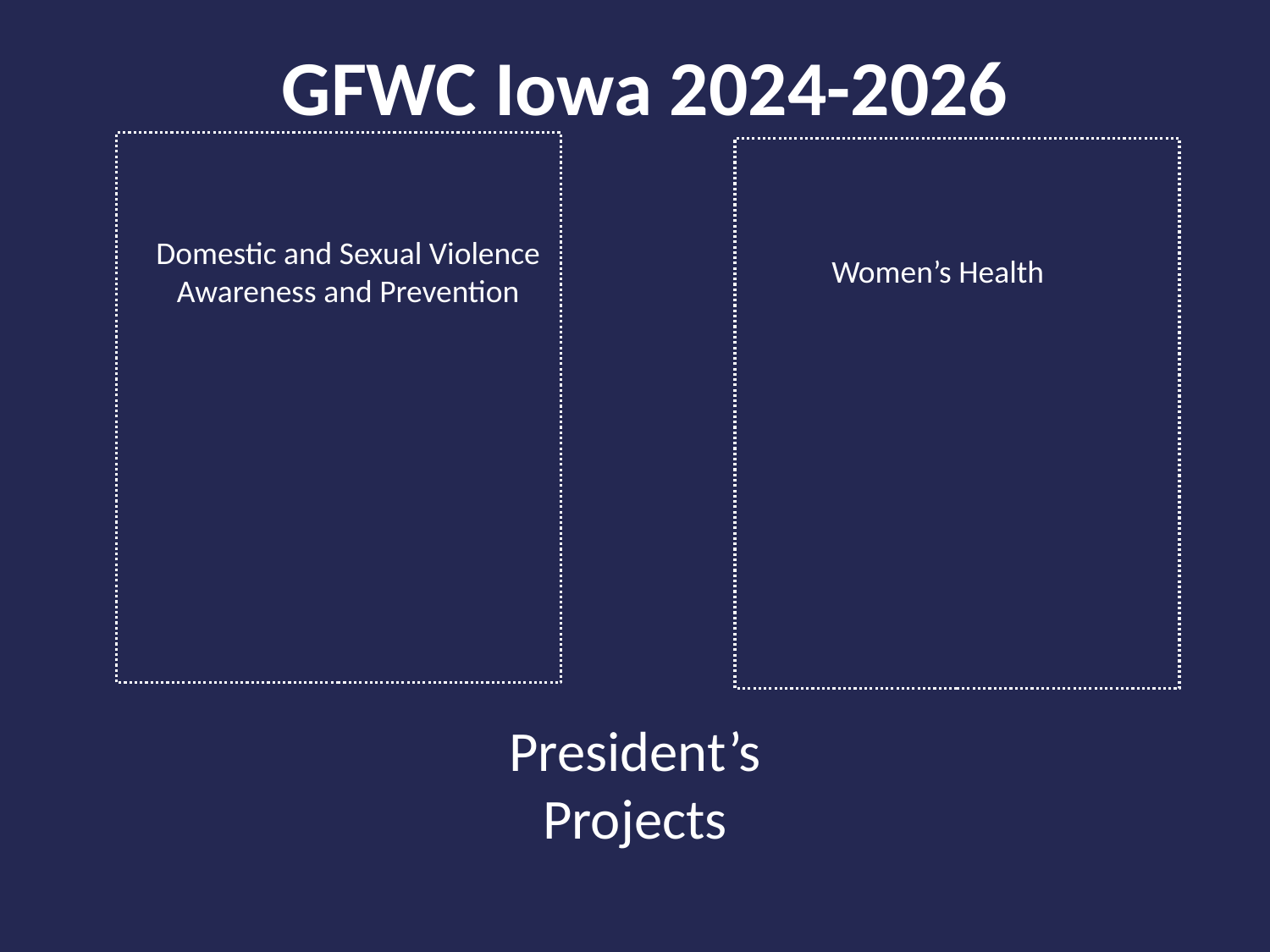

GFWC Iowa 2024-2026

Domestic and Sexual Violence Awareness and Prevention
Women’s Health
President’s Projects